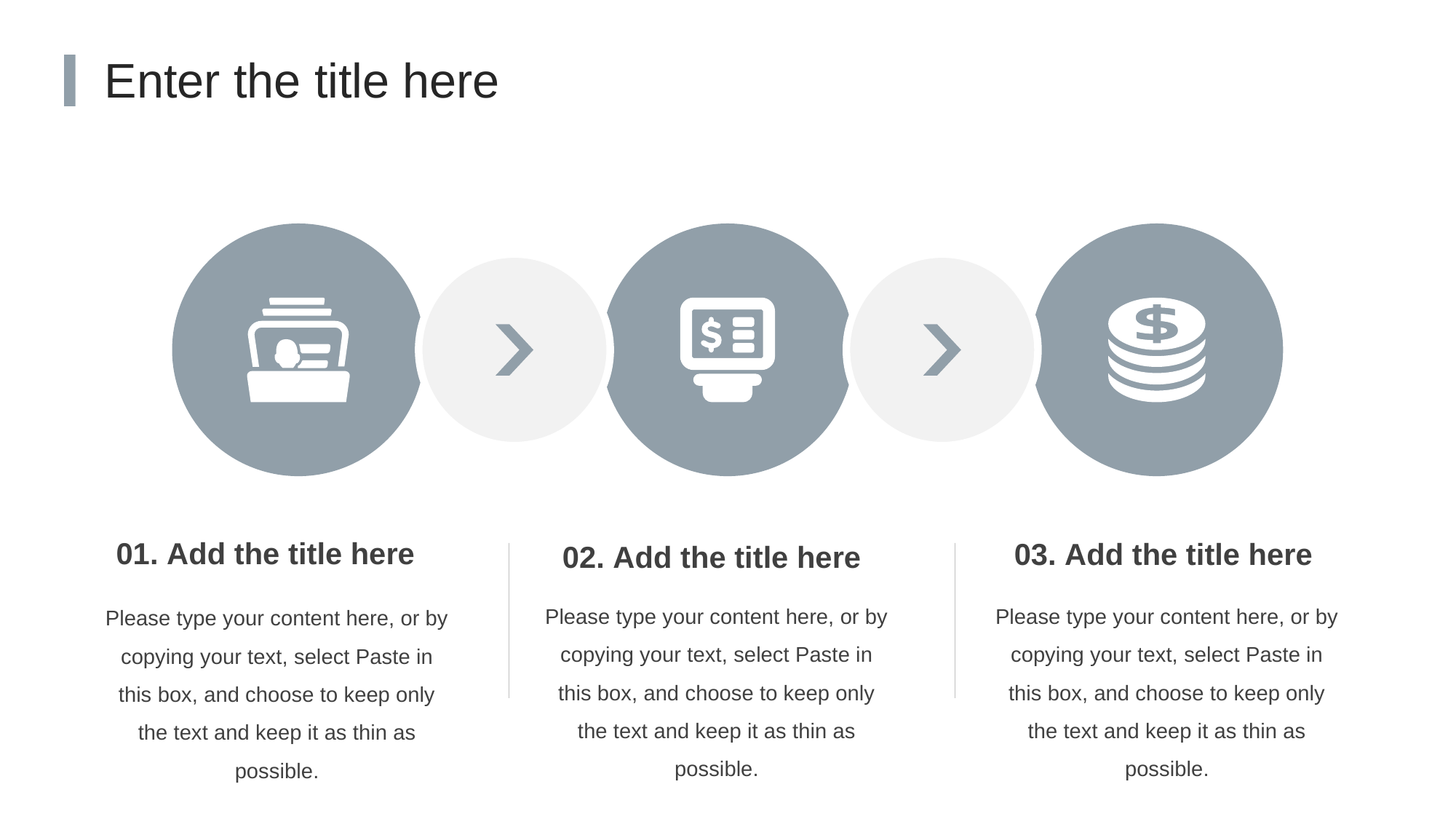

Enter the title here

01. Add the title here
03. Add the title here
02. Add the title here
Please type your content here, or by copying your text, select Paste in this box, and choose to keep only the text and keep it as thin as possible.
Please type your content here, or by copying your text, select Paste in this box, and choose to keep only the text and keep it as thin as possible.
Please type your content here, or by copying your text, select Paste in this box, and choose to keep only the text and keep it as thin as possible.